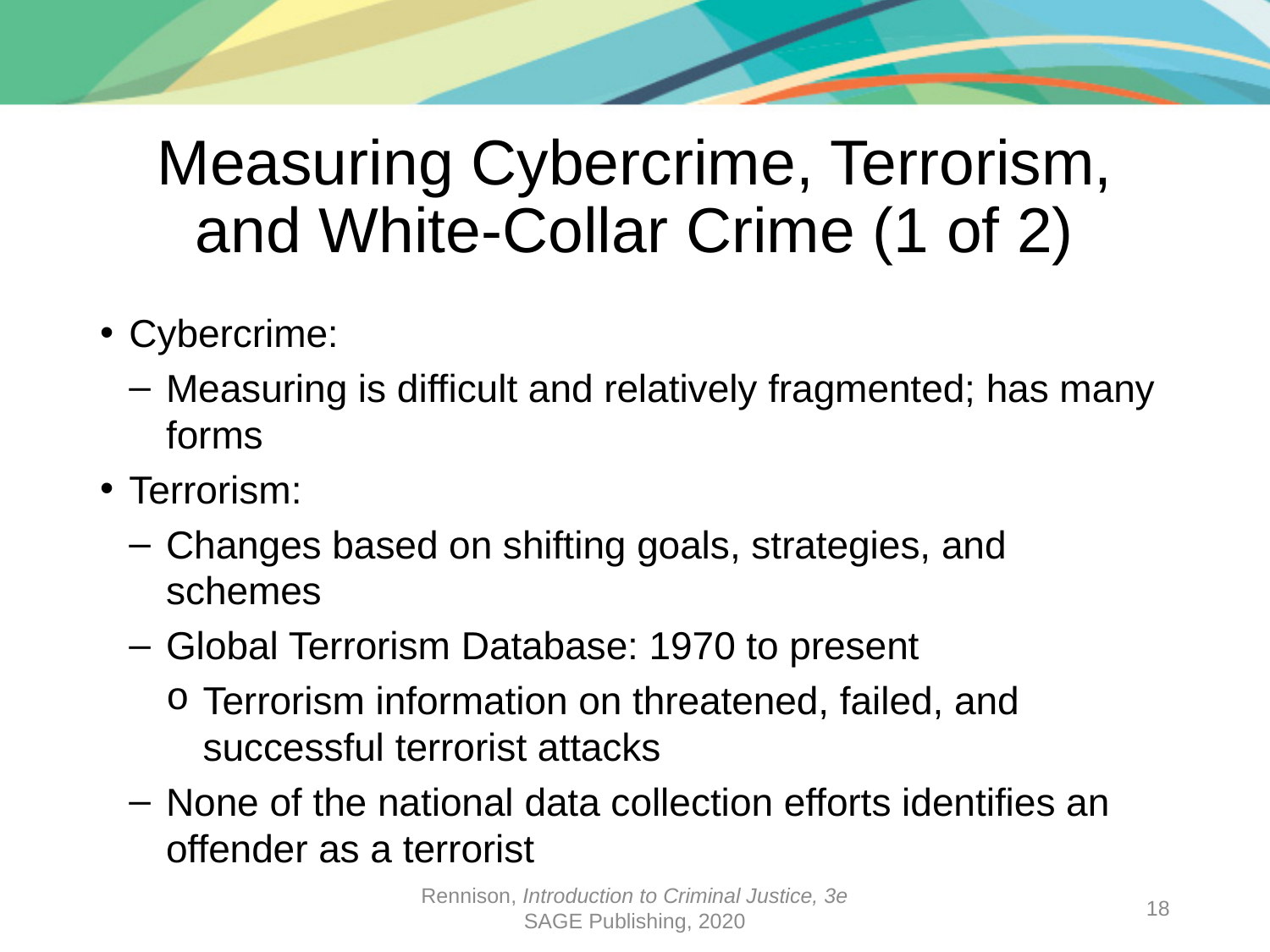

# Measuring Cybercrime, Terrorism, and White-Collar Crime (1 of 2)
Cybercrime:
Measuring is difficult and relatively fragmented; has many forms
Terrorism:
Changes based on shifting goals, strategies, and schemes
Global Terrorism Database: 1970 to present
Terrorism information on threatened, failed, and successful terrorist attacks
None of the national data collection efforts identifies an offender as a terrorist

Rennison, Introduction to Criminal Justice, 3e
SAGE Publishing, 2020
18